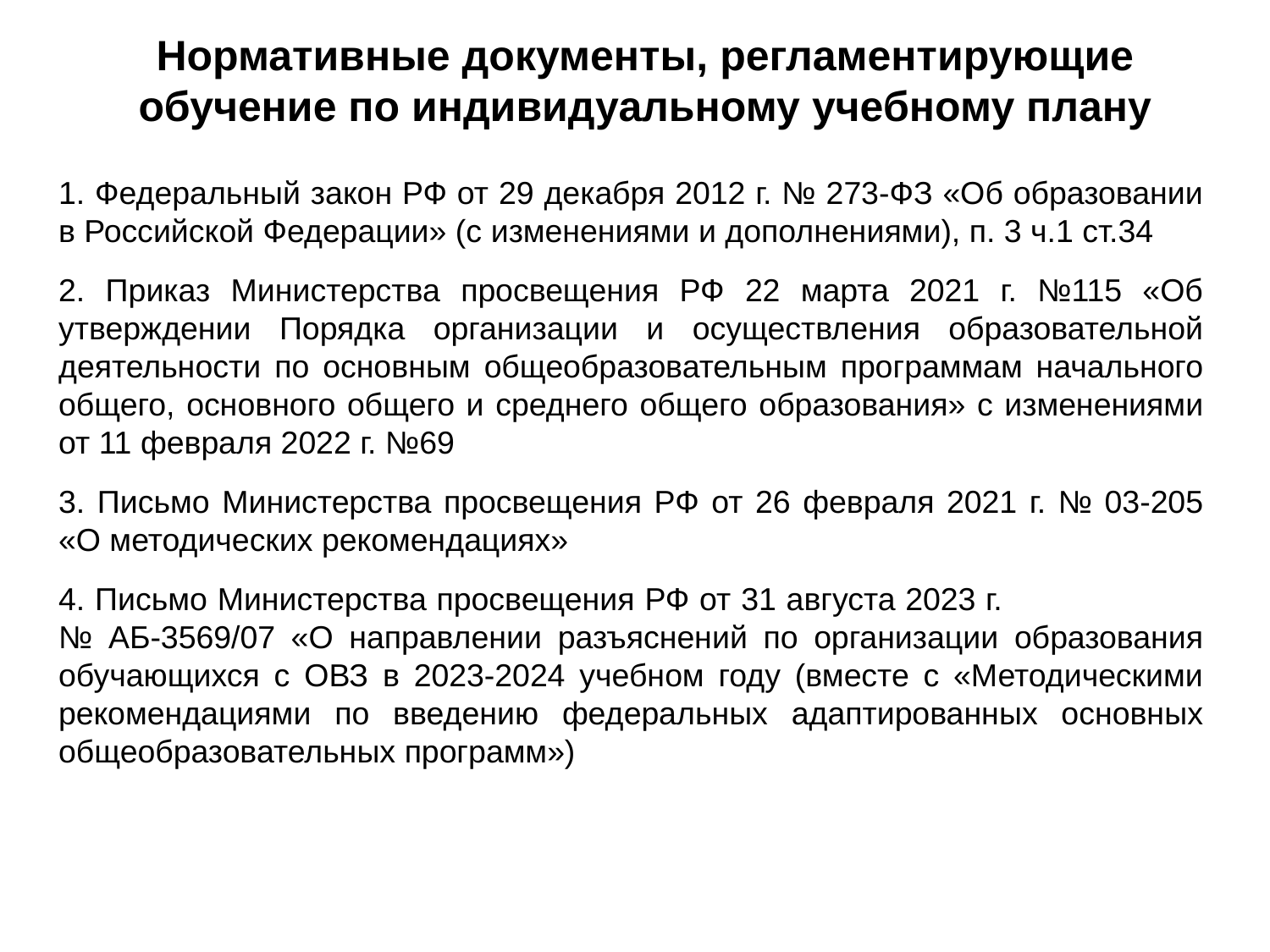

Нормативные документы, регламентирующие обучение по индивидуальному учебному плану
1. Федеральный закон РФ от 29 декабря 2012 г. № 273-ФЗ «Об образовании в Российской Федерации» (с изменениями и дополнениями), п. 3 ч.1 ст.34
2. Приказ Министерства просвещения РФ 22 марта 2021 г. №115 «Об утверждении Порядка организации и осуществления образовательной деятельности по основным общеобразовательным программам начального общего, основного общего и среднего общего образования» с изменениями от 11 февраля 2022 г. №69
3. Письмо Министерства просвещения РФ от 26 февраля 2021 г. № 03-205 «О методических рекомендациях»
4. Письмо Министерства просвещения РФ от 31 августа 2023 г.                     № АБ-3569/07 «О направлении разъяснений по организации образования обучающихся с ОВЗ в 2023-2024 учебном году (вместе с «Методическими рекомендациями по введению федеральных адаптированных основных общеобразовательных программ»)